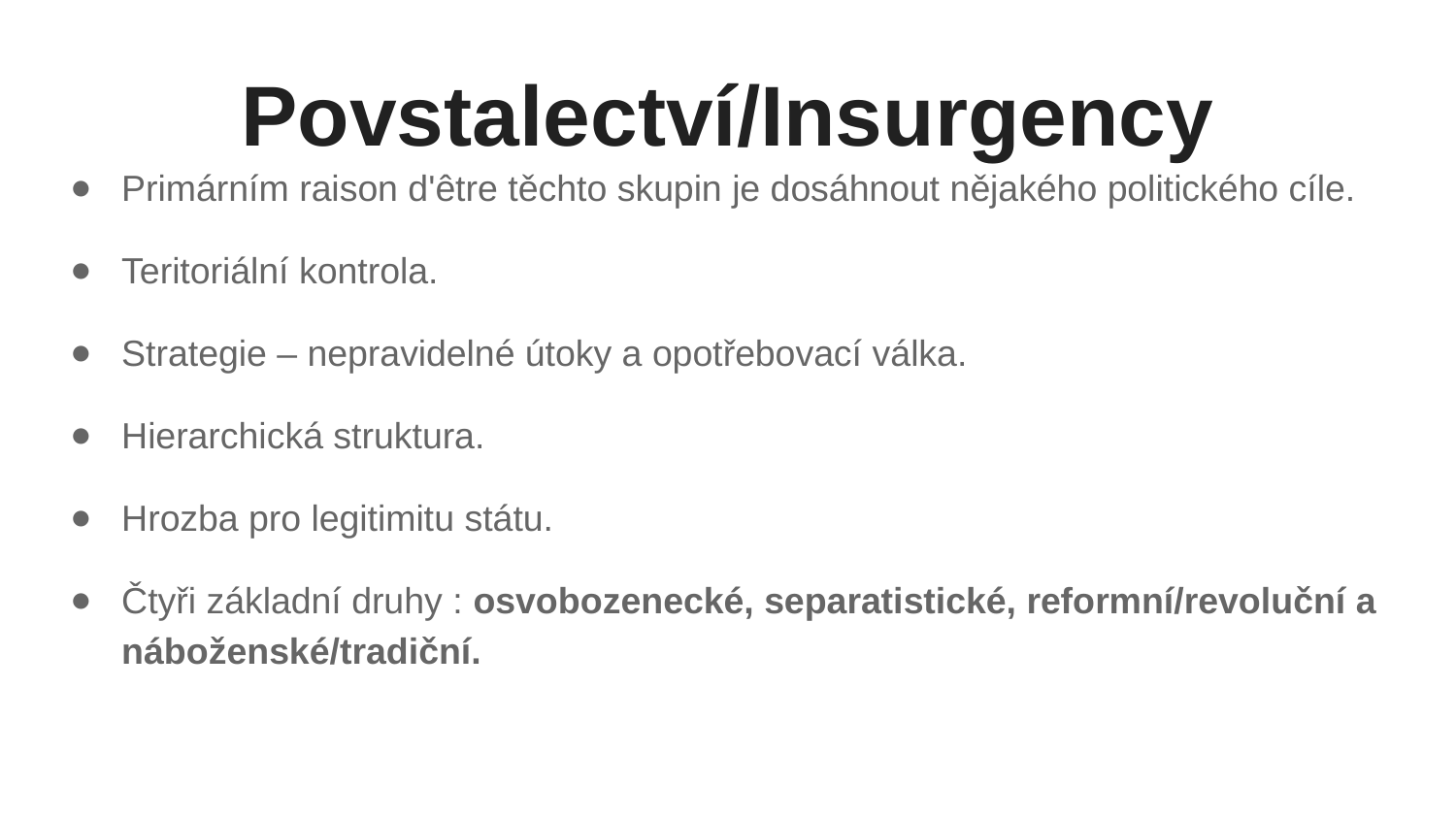

# Povstalectví/Insurgency
Primárním raison d'être těchto skupin je dosáhnout nějakého politického cíle.
Teritoriální kontrola.
Strategie – nepravidelné útoky a opotřebovací válka.
Hierarchická struktura.
Hrozba pro legitimitu státu.
Čtyři základní druhy : osvobozenecké, separatistické, reformní/revoluční a náboženské/tradiční.